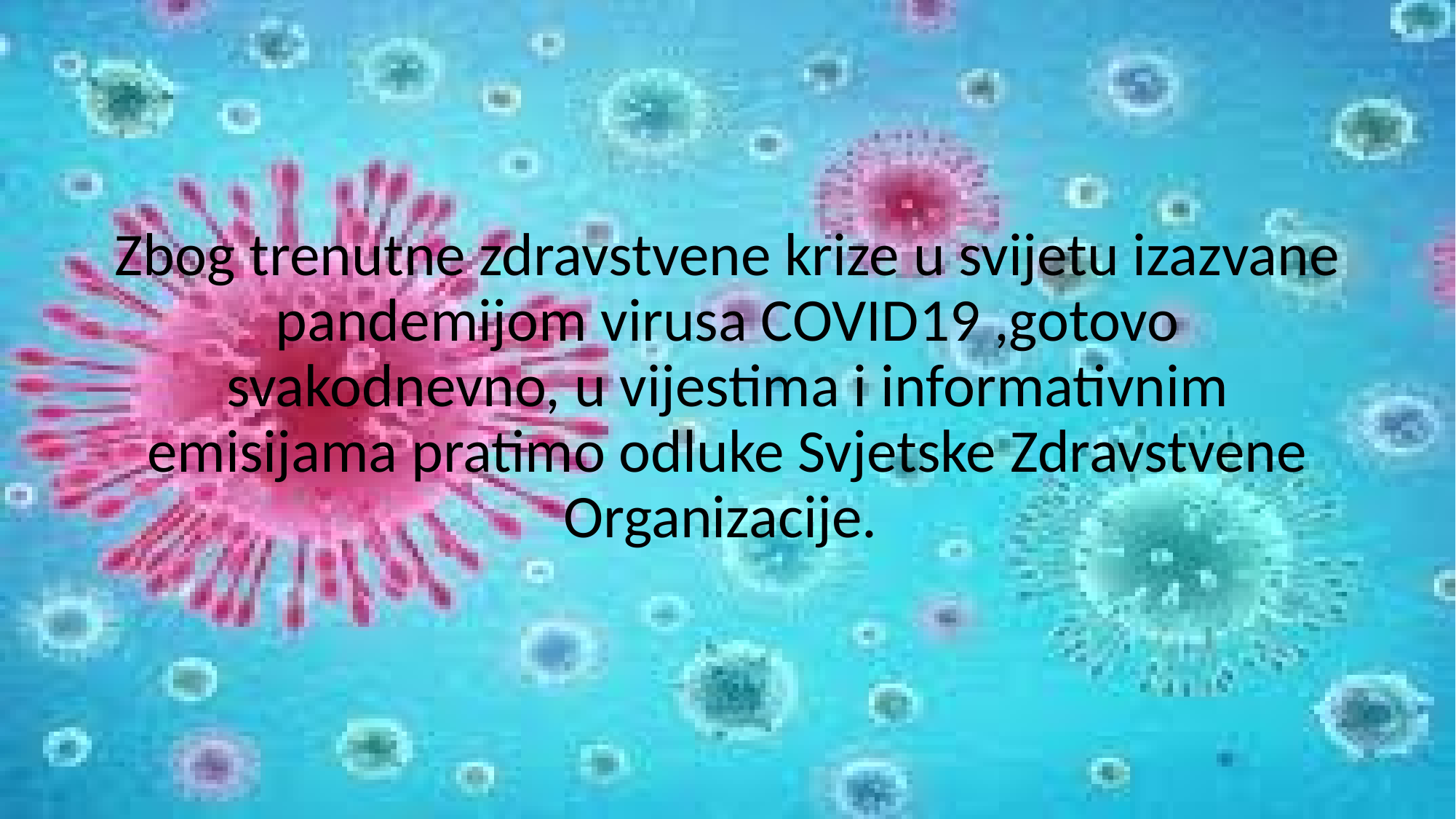

#
Zbog trenutne zdravstvene krize u svijetu izazvane pandemijom virusa COVID19 ,gotovo svakodnevno, u vijestima i informativnim emisijama pratimo odluke Svjetske Zdravstvene Organizacije.